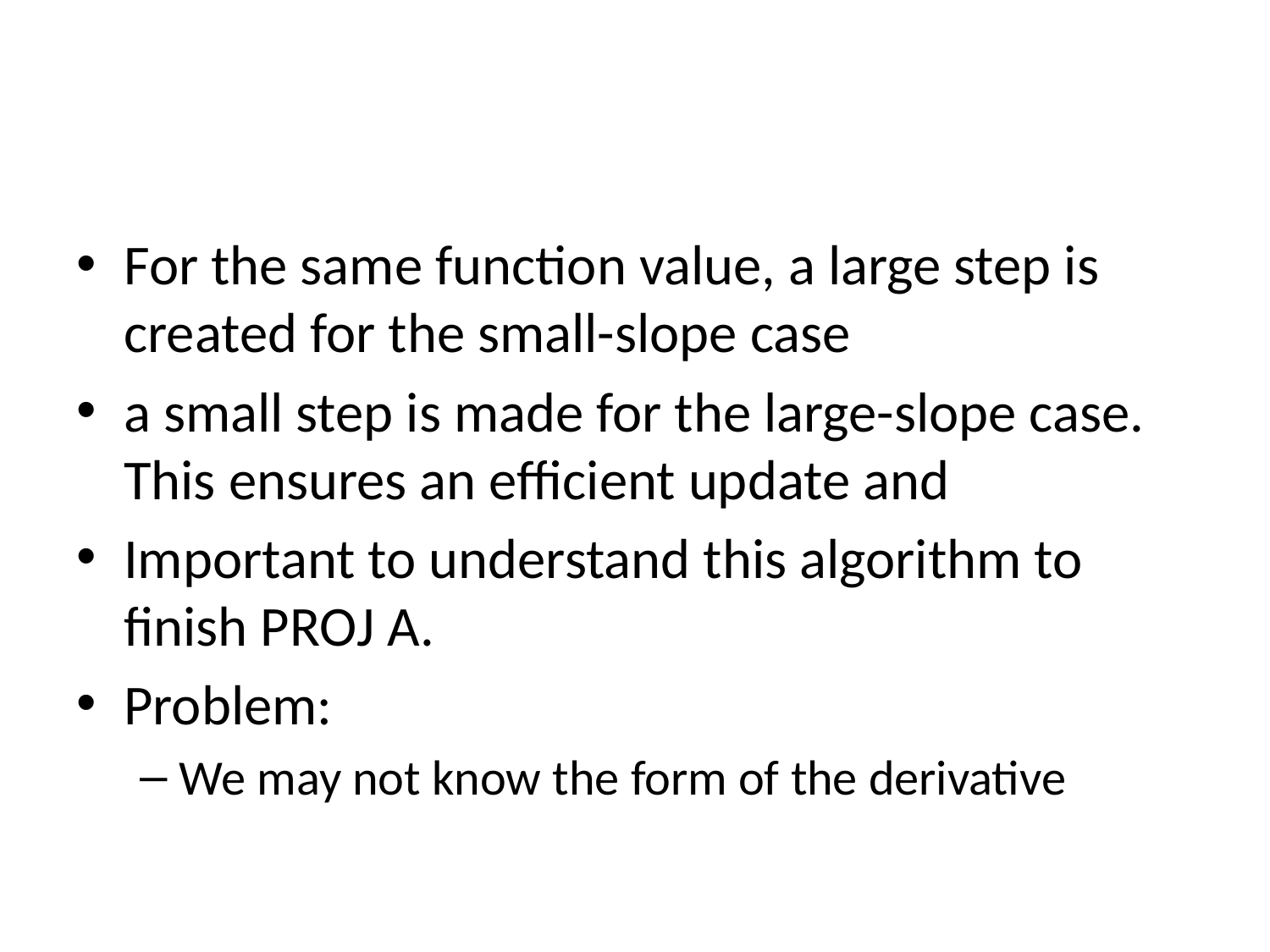

#
For the same function value, a large step is created for the small-slope case
a small step is made for the large-slope case. This ensures an efficient update and
Important to understand this algorithm to finish PROJ A.
Problem:
We may not know the form of the derivative